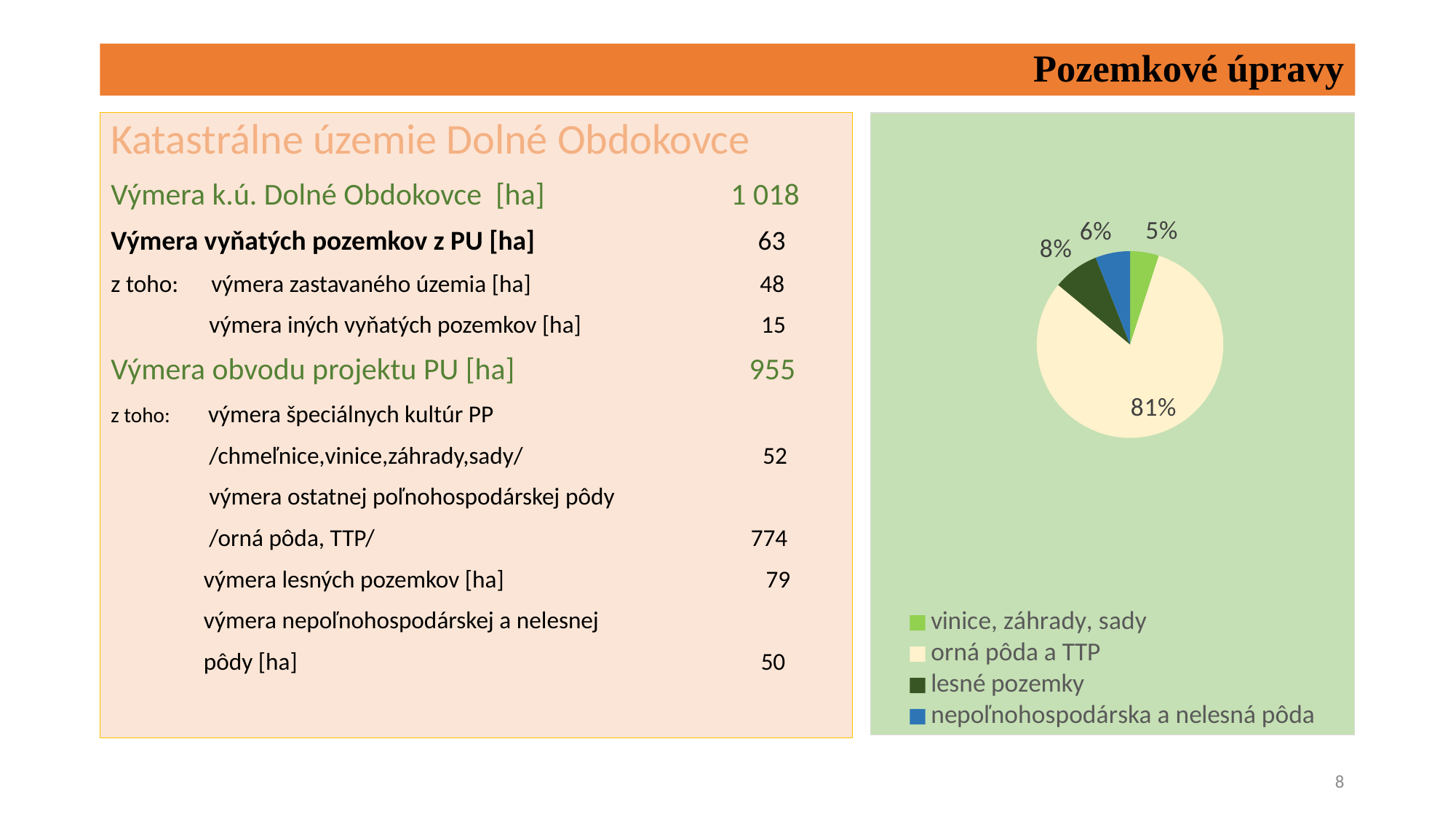

# Pozemkové úpravy

### Chart

| Category |  |
|---|---|
| vinice, záhrady, sady     | 0.05 |
| orná pôda a TTP | 0.81 |
| lesné pozemky | 0.08 |
| nepoľnohospodárska a nelesná pôda | 0.06 |
Katastrálne územie Dolné Obdokovce
Výmera k.ú. Dolné Obdokovce  [ha]                           1 018
Výmera vyňatých pozemkov z PU [ha]                                    63
z toho:      výmera zastavaného územia [ha]                                          48
                  výmera iných vyňatých pozemkov [ha]                                 15
Výmera obvodu projektu PU [ha]                                  955
z toho:        výmera špeciálnych kultúr PP
                  /chmeľnice,vinice,záhrady,sady/                                            52
                  výmera ostatnej poľnohospodárskej pôdy
                  /orná pôda, TTP/                                                                     774
                 výmera lesných pozemkov [ha]                                                79
                 výmera nepoľnohospodárskej a nelesnej
                 pôdy [ha]                                                                                     50
8